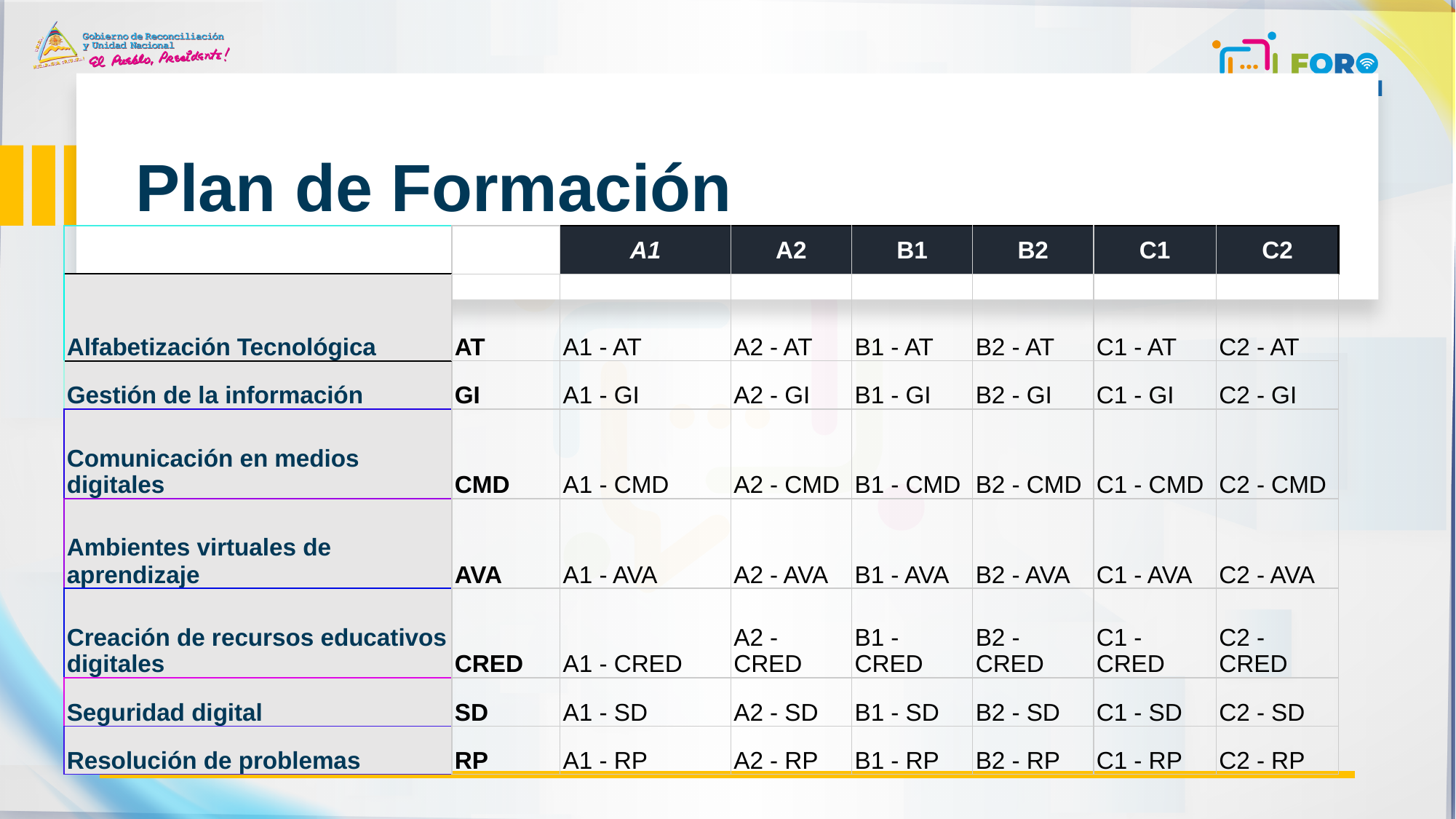

# Plan de Formación

|  |  | A1 | A2 | B1 | B2 | C1 | C2 |
| --- | --- | --- | --- | --- | --- | --- | --- |
| Alfabetización Tecnológica | AT | A1 - AT | A2 - AT | B1 - AT | B2 - AT | C1 - AT | C2 - AT |
| Gestión de la información | GI | A1 - GI | A2 - GI | B1 - GI | B2 - GI | C1 - GI | C2 - GI |
| Comunicación en medios digitales | CMD | A1 - CMD | A2 - CMD | B1 - CMD | B2 - CMD | C1 - CMD | C2 - CMD |
| Ambientes virtuales de aprendizaje | AVA | A1 - AVA | A2 - AVA | B1 - AVA | B2 - AVA | C1 - AVA | C2 - AVA |
| Creación de recursos educativos digitales | CRED | A1 - CRED | A2 - CRED | B1 - CRED | B2 - CRED | C1 - CRED | C2 - CRED |
| Seguridad digital | SD | A1 - SD | A2 - SD | B1 - SD | B2 - SD | C1 - SD | C2 - SD |
| Resolución de problemas | RP | A1 - RP | A2 - RP | B1 - RP | B2 - RP | C1 - RP | C2 - RP |